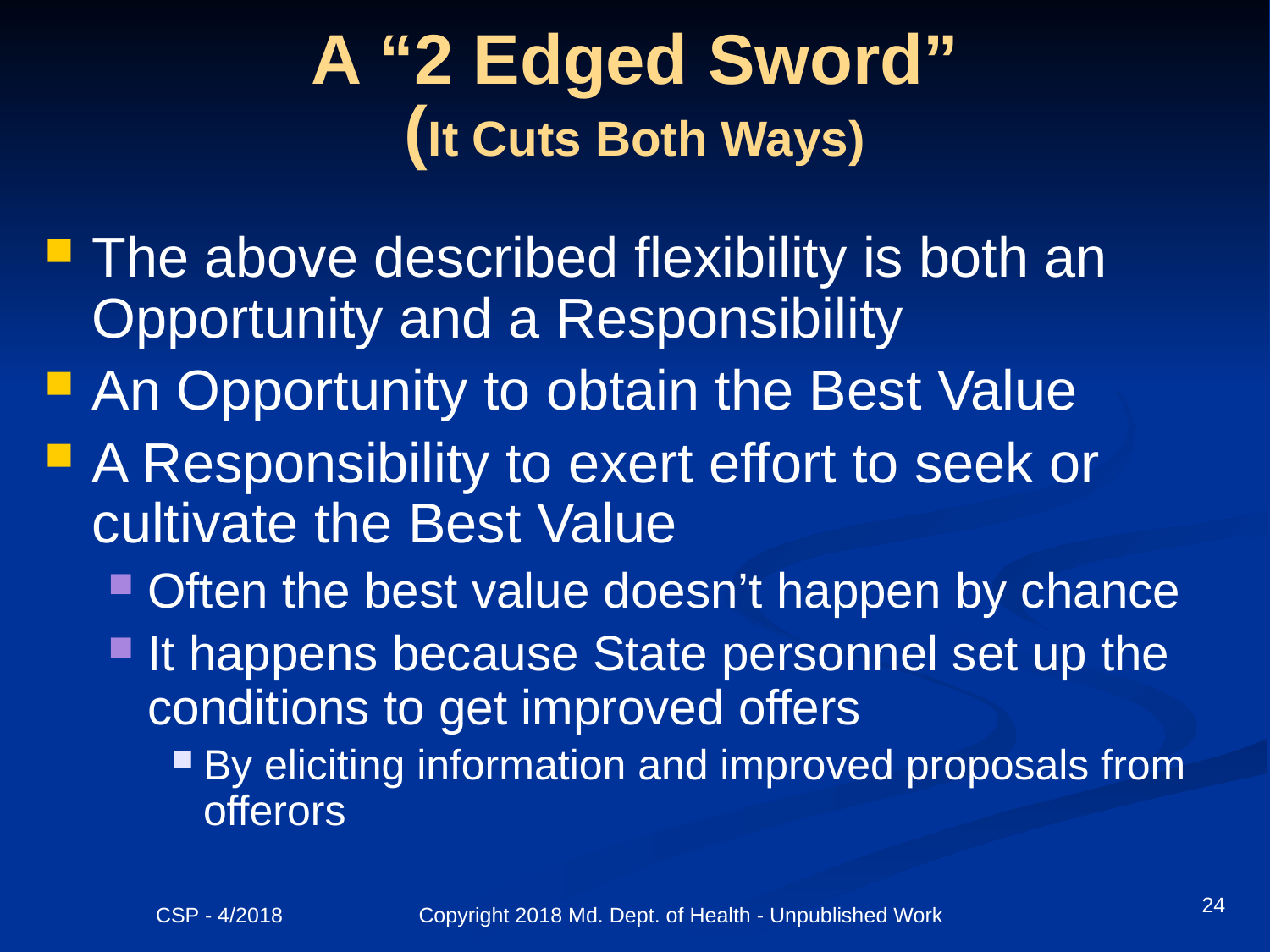

# A “2 Edged Sword” (It Cuts Both Ways)
The above described flexibility is both an Opportunity and a Responsibility
An Opportunity to obtain the Best Value
A Responsibility to exert effort to seek or cultivate the Best Value
Often the best value doesn’t happen by chance
It happens because State personnel set up the conditions to get improved offers
By eliciting information and improved proposals from offerors
24
CSP - 4/2018                       Copyright 2018 Md. Dept. of Health - Unpublished Work